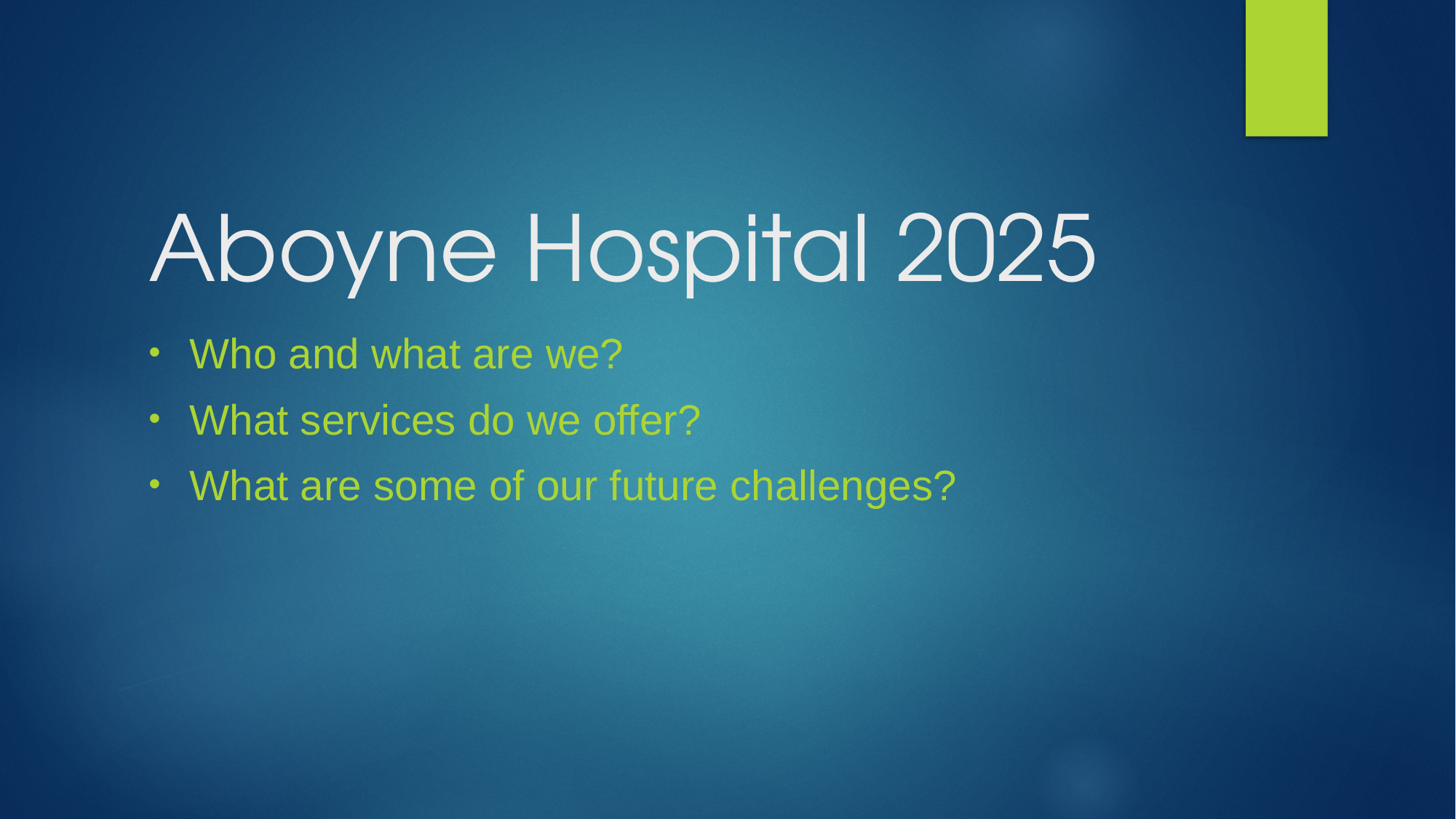

# Aboyne Hospital 2025
Who and what are we?
What services do we offer?
What are some of our future challenges?